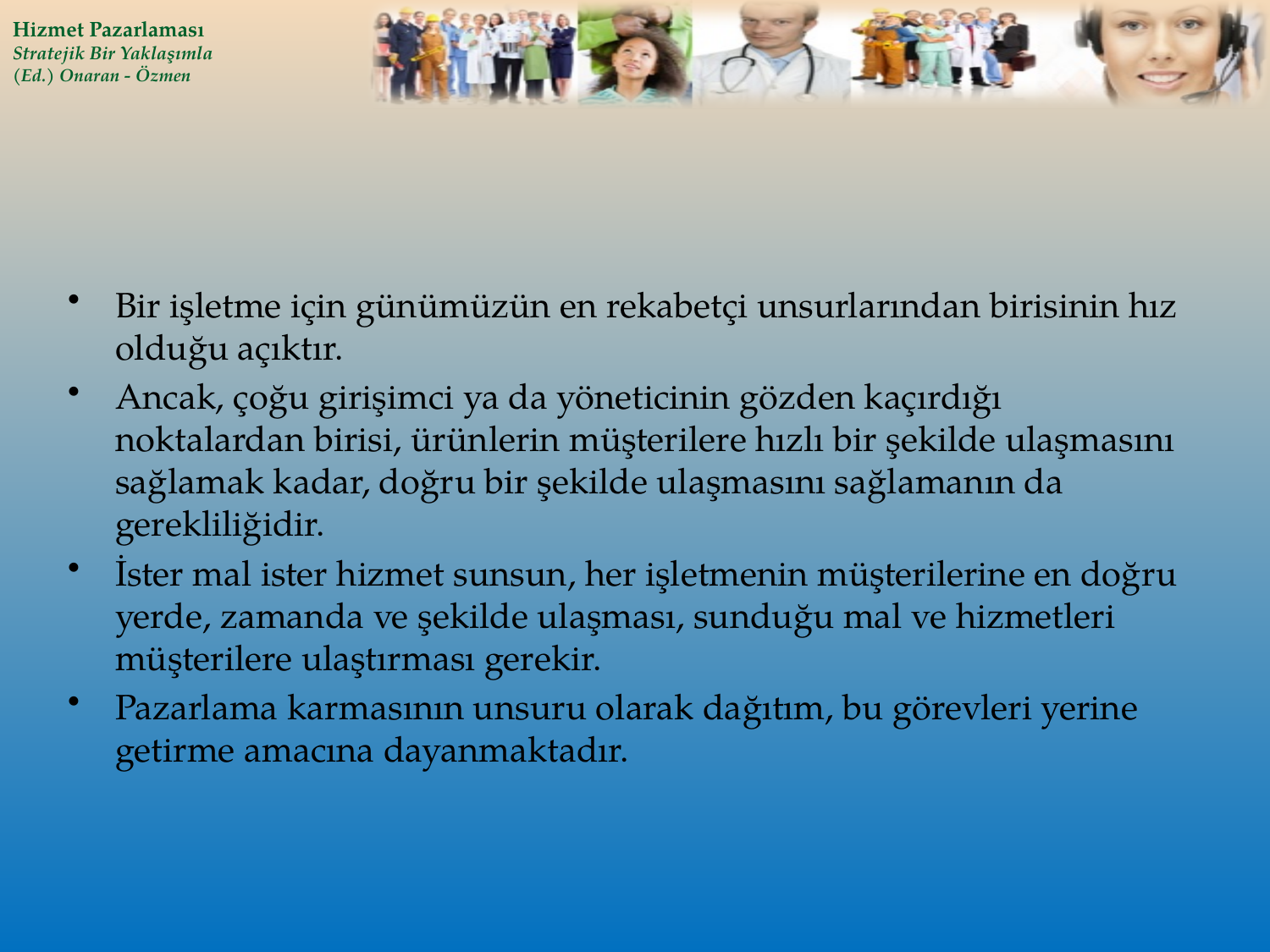

Bir işletme için günümüzün en rekabetçi unsurlarından birisinin hız olduğu açıktır.
Ancak, çoğu girişimci ya da yöneticinin gözden kaçırdığı noktalardan birisi, ürünlerin müşterilere hızlı bir şekilde ulaşmasını sağlamak kadar, doğru bir şekilde ulaşmasını sağlamanın da gerekliliğidir.
İster mal ister hizmet sunsun, her işletmenin müşterilerine en doğru yerde, zamanda ve şekilde ulaşması, sunduğu mal ve hizmetleri müşterilere ulaştırması gerekir.
Pazarlama karmasının unsuru olarak dağıtım, bu görevleri yerine getirme amacına dayanmaktadır.